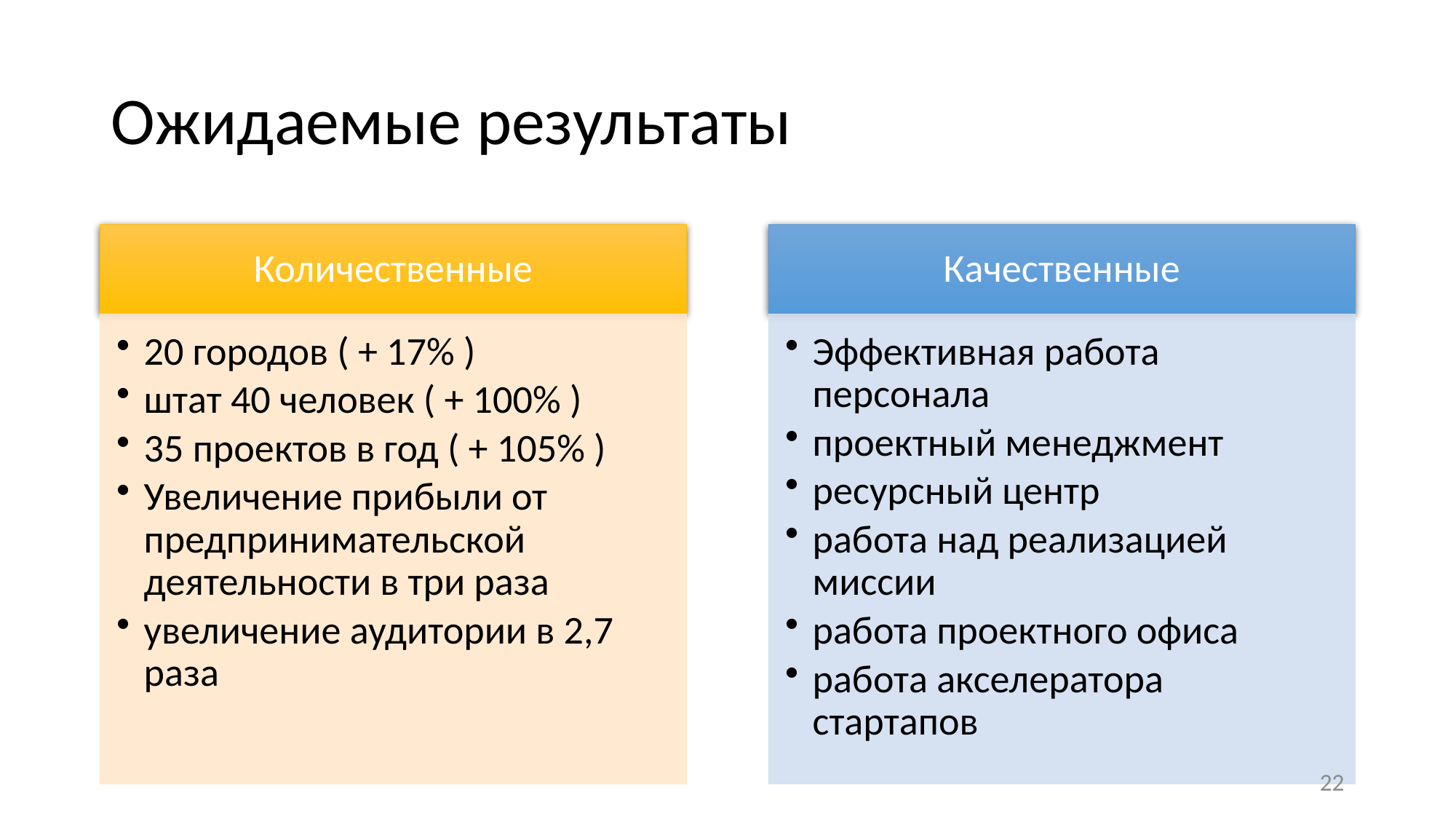

# Ожидаемые результаты
Количественные
20 городов ( + 17% )
штат 40 человек ( + 100% )
35 проектов в год ( + 105% )
Увеличение прибыли от предпринимательской деятельности в три раза
увеличение аудитории в 2,7 раза
Качественные
Эффективная работа персонала
проектный менеджмент
ресурсный центр
работа над реализацией миссии
работа проектного офиса
работа акселератора стартапов
22